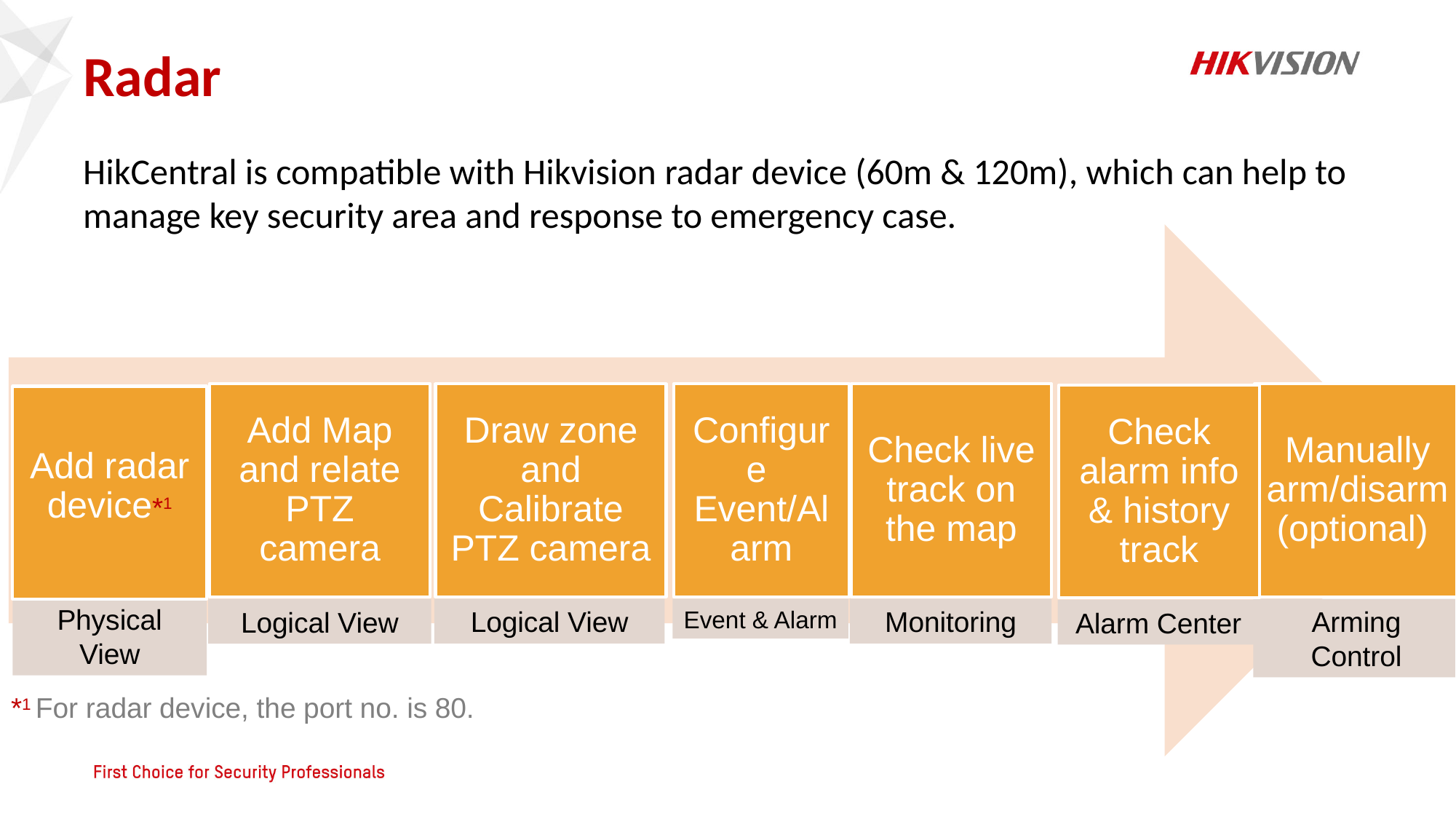

Radar
HikCentral is compatible with Hikvision radar device (60m & 120m), which can help to manage key security area and response to emergency case.

Manually arm/disarm(optional)
Arming Control
Add Map and relate PTZ camera
Logical View
Draw zone and Calibrate PTZ camera
Logical View
Configure  Event/Alarm
Event & Alarm
Check live track on the map
Monitoring
Check alarm info & history track
Alarm Center

Add radar device*1

Physical View
*1 For radar device, the port no. is 80.